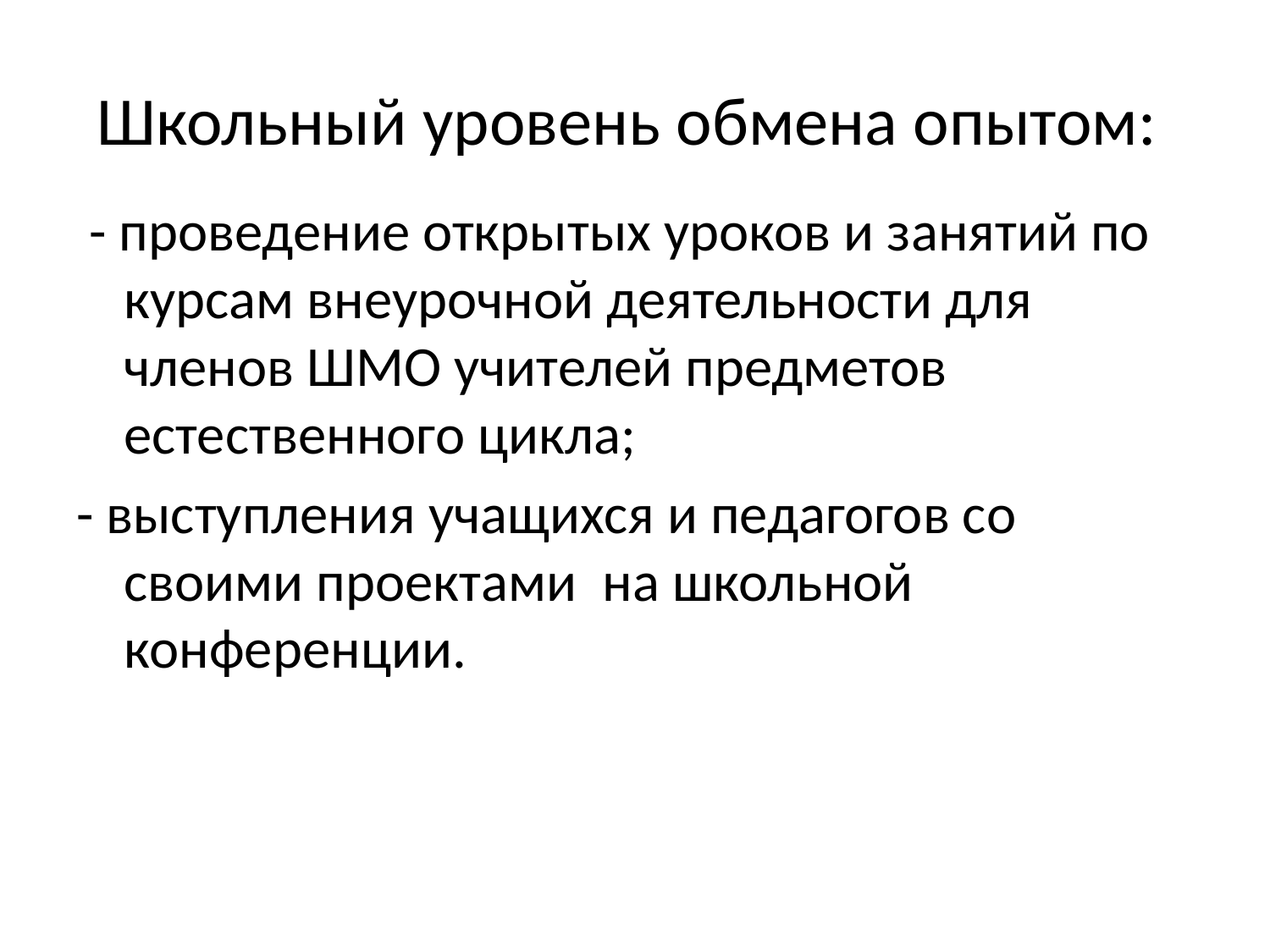

# Школьный уровень обмена опытом:
 - проведение открытых уроков и занятий по курсам внеурочной деятельности для членов ШМО учителей предметов естественного цикла;
- выступления учащихся и педагогов со своими проектами  на школьной конференции.